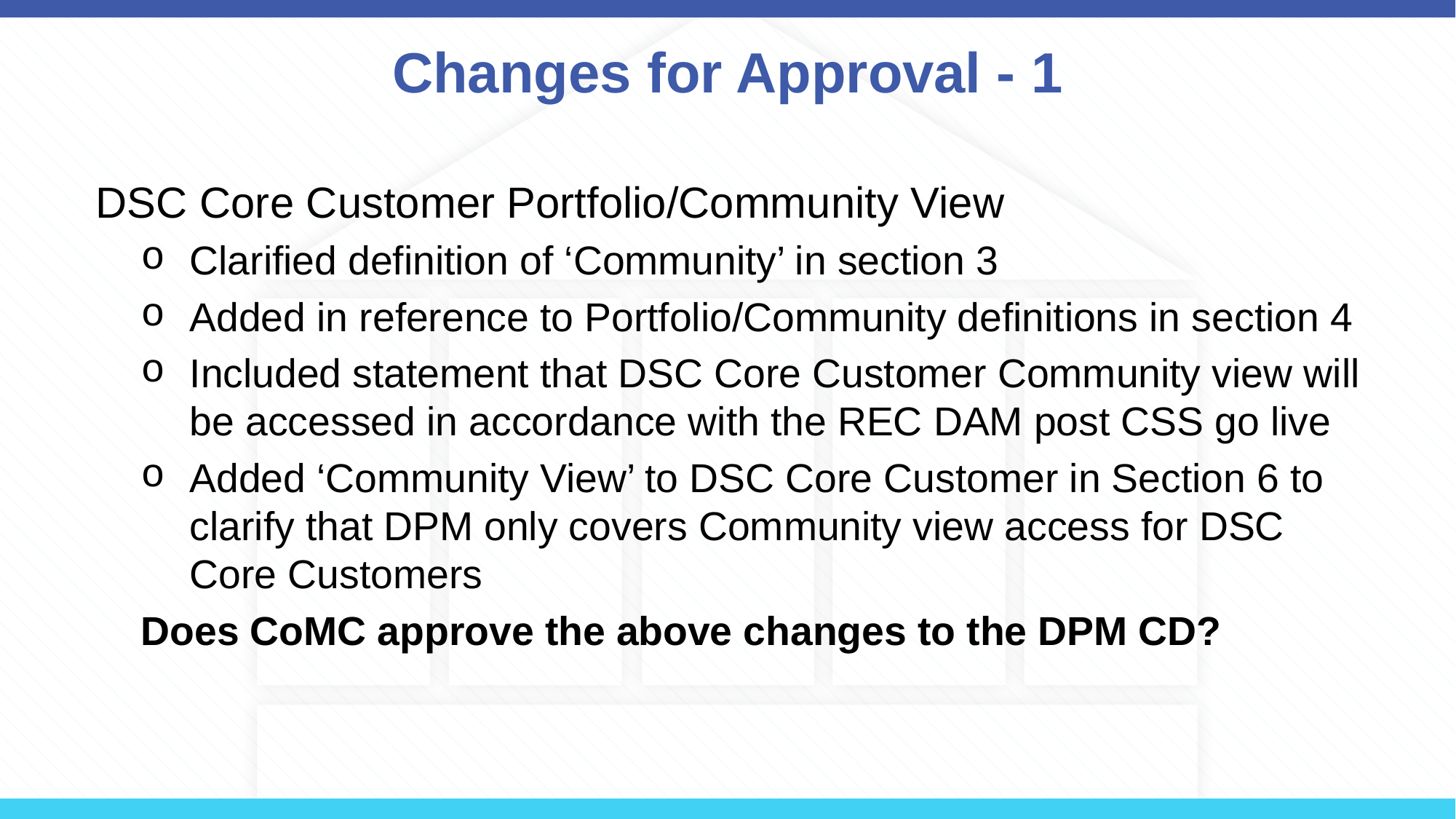

# Changes for Approval - 1
 DSC Core Customer Portfolio/Community View
Clarified definition of ‘Community’ in section 3
Added in reference to Portfolio/Community definitions in section 4
Included statement that DSC Core Customer Community view will be accessed in accordance with the REC DAM post CSS go live
Added ‘Community View’ to DSC Core Customer in Section 6 to clarify that DPM only covers Community view access for DSC Core Customers
Does CoMC approve the above changes to the DPM CD?